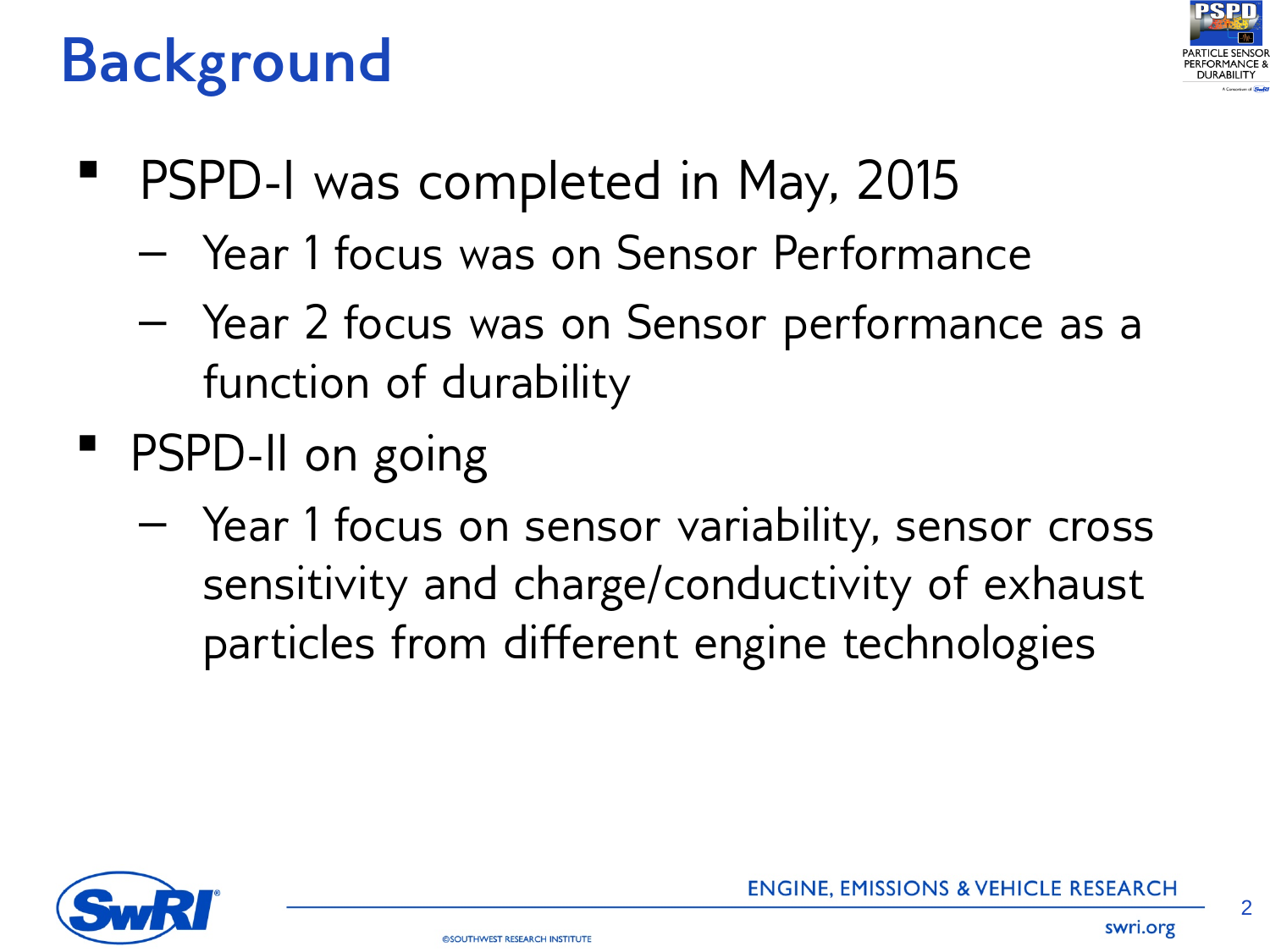

# Background
PSPD-I was completed in May, 2015
Year 1 focus was on Sensor Performance
Year 2 focus was on Sensor performance as a function of durability
PSPD-II on going
Year 1 focus on sensor variability, sensor cross sensitivity and charge/conductivity of exhaust particles from different engine technologies
2